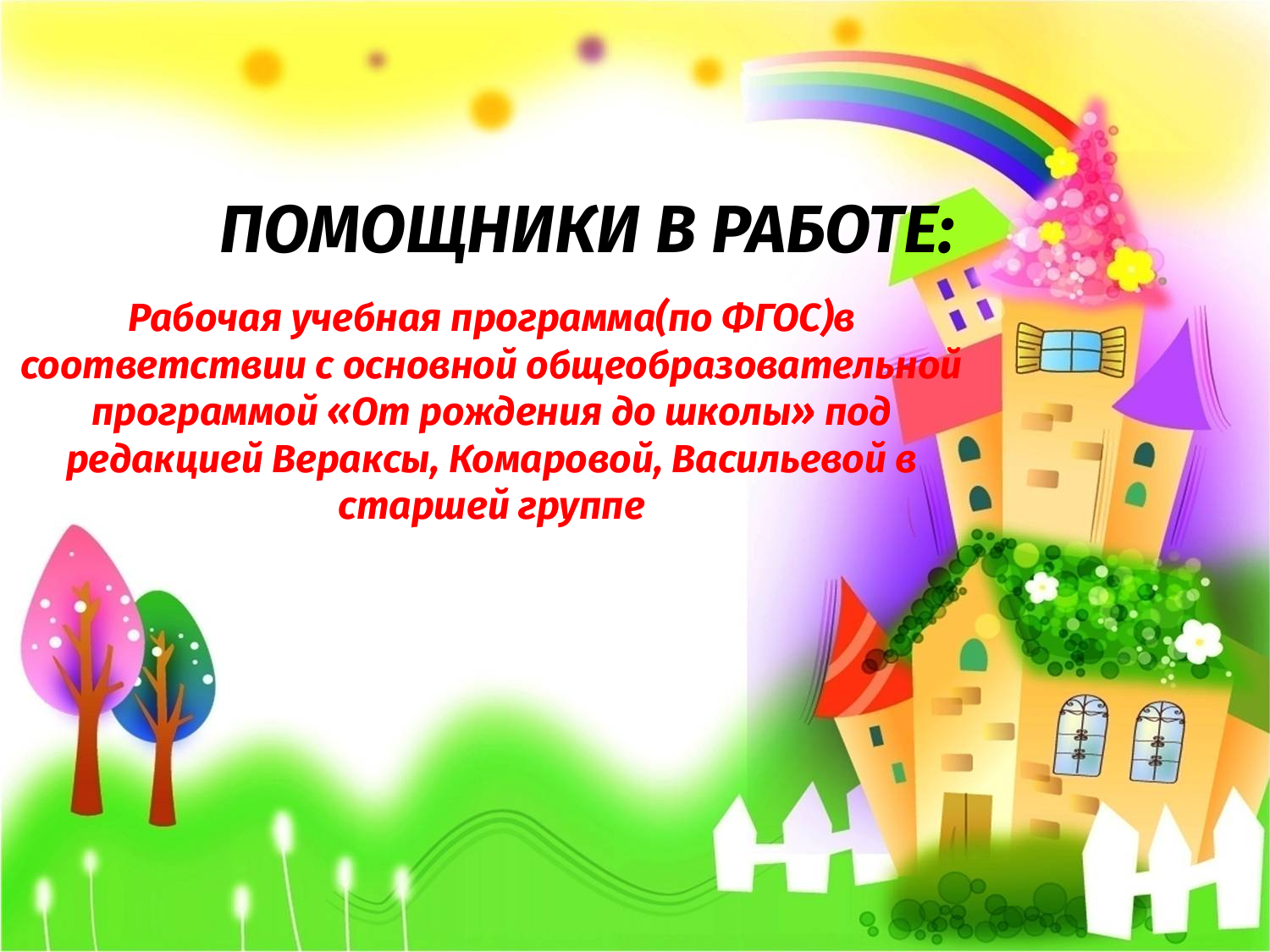

# ПОМОЩНИКИ В РАБОТЕ:
Рабочая учебная программа(по ФГОС)в соответствии с основной общеобразовательной программой «От рождения до школы» под редакцией Вераксы, Комаровой, Васильевой в старшей группе